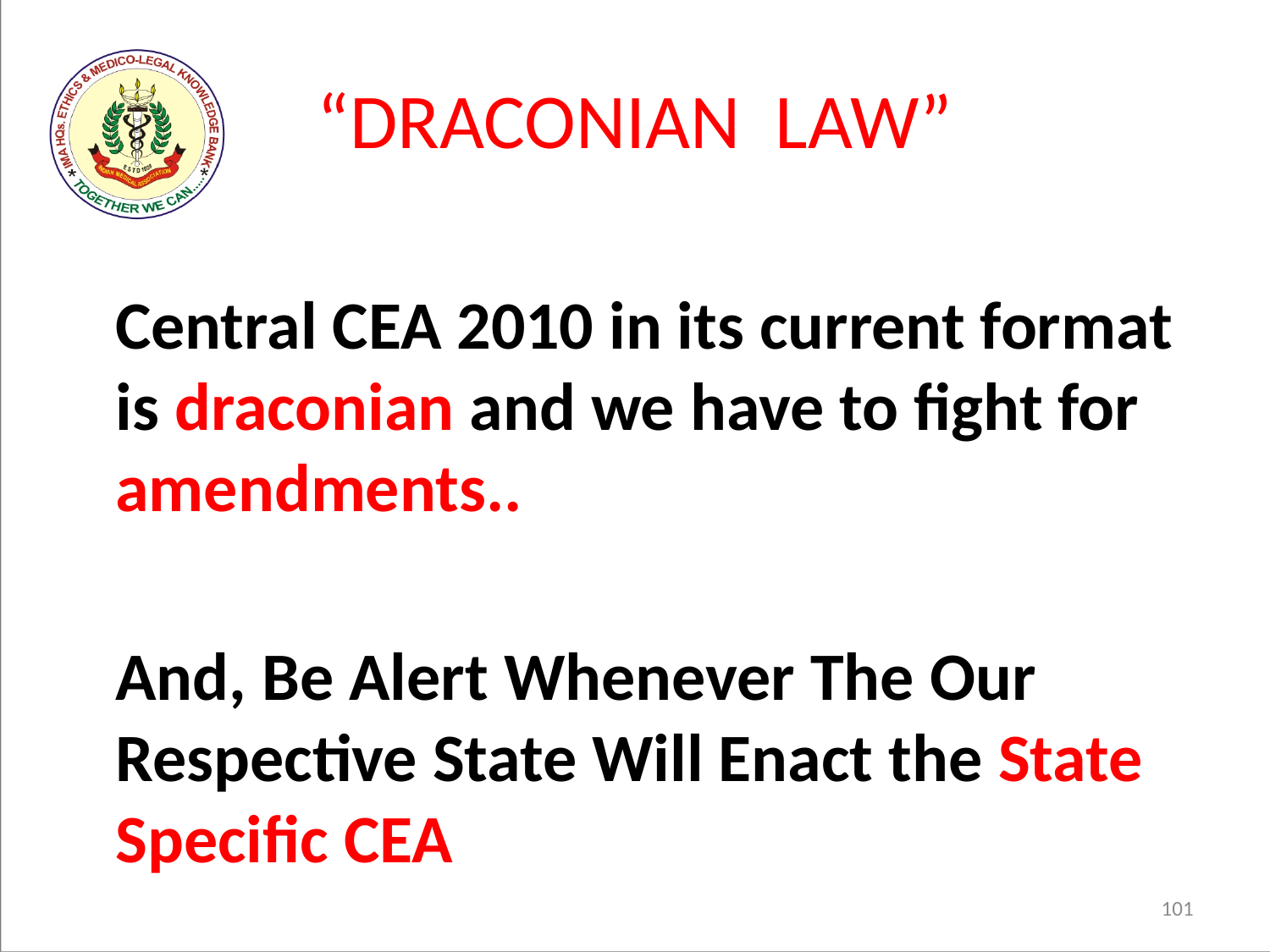

# “DRACONIAN  LAW”
	Central CEA 2010 in its current format is draconian and we have to fight for amendments..

	And, Be Alert Whenever The Our Respective State Will Enact the State Specific CEA
101